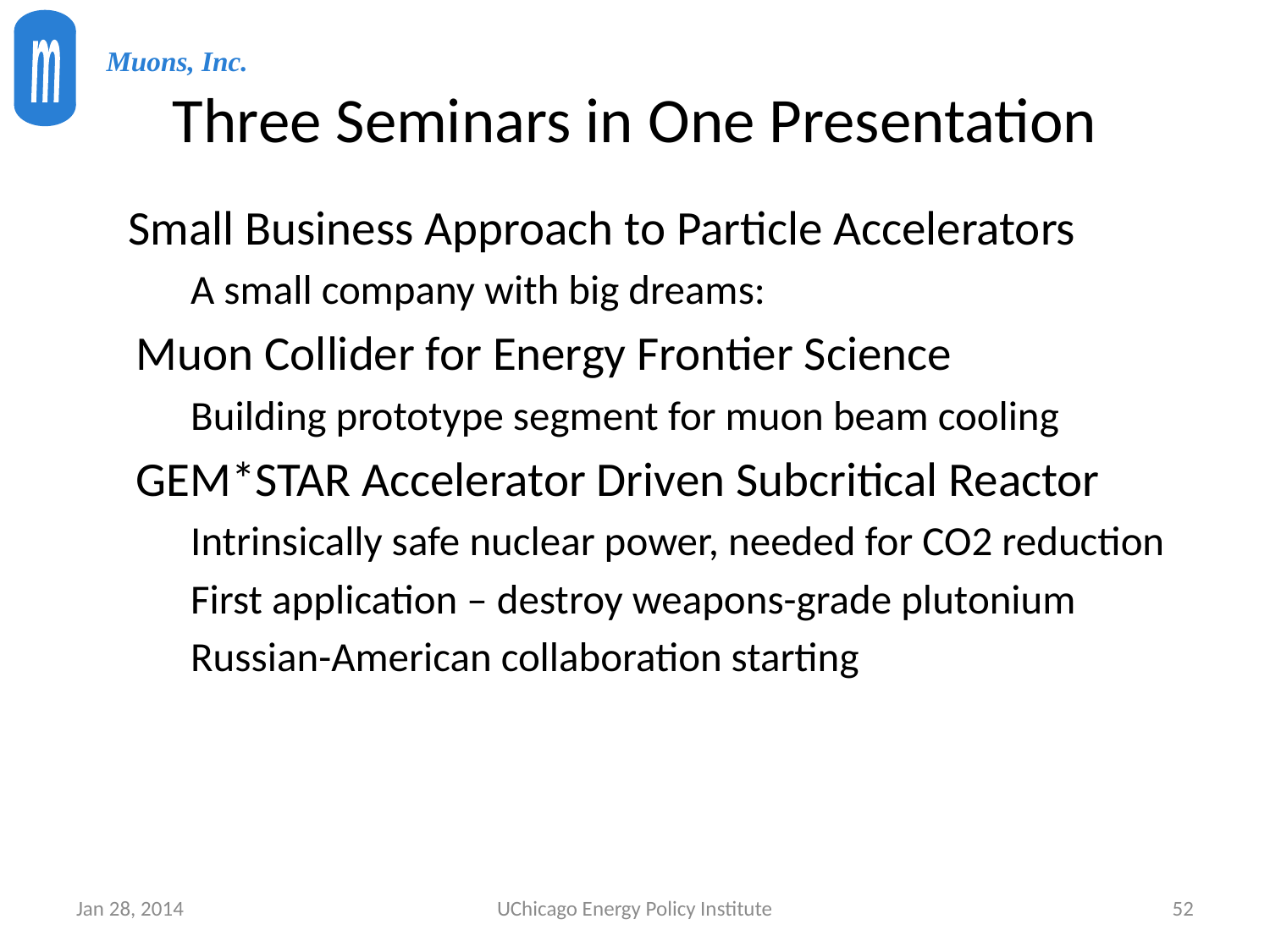

μ

Muons, Inc.
# Three Seminars in One Presentation
Small Business Approach to Particle Accelerators
A small company with big dreams:
Muon Collider for Energy Frontier Science
Building prototype segment for muon beam cooling
GEM*STAR Accelerator Driven Subcritical Reactor
Intrinsically safe nuclear power, needed for CO2 reduction
First application – destroy weapons-grade plutonium
Russian-American collaboration starting
Jan 28, 2014
UChicago Energy Policy Institute
52